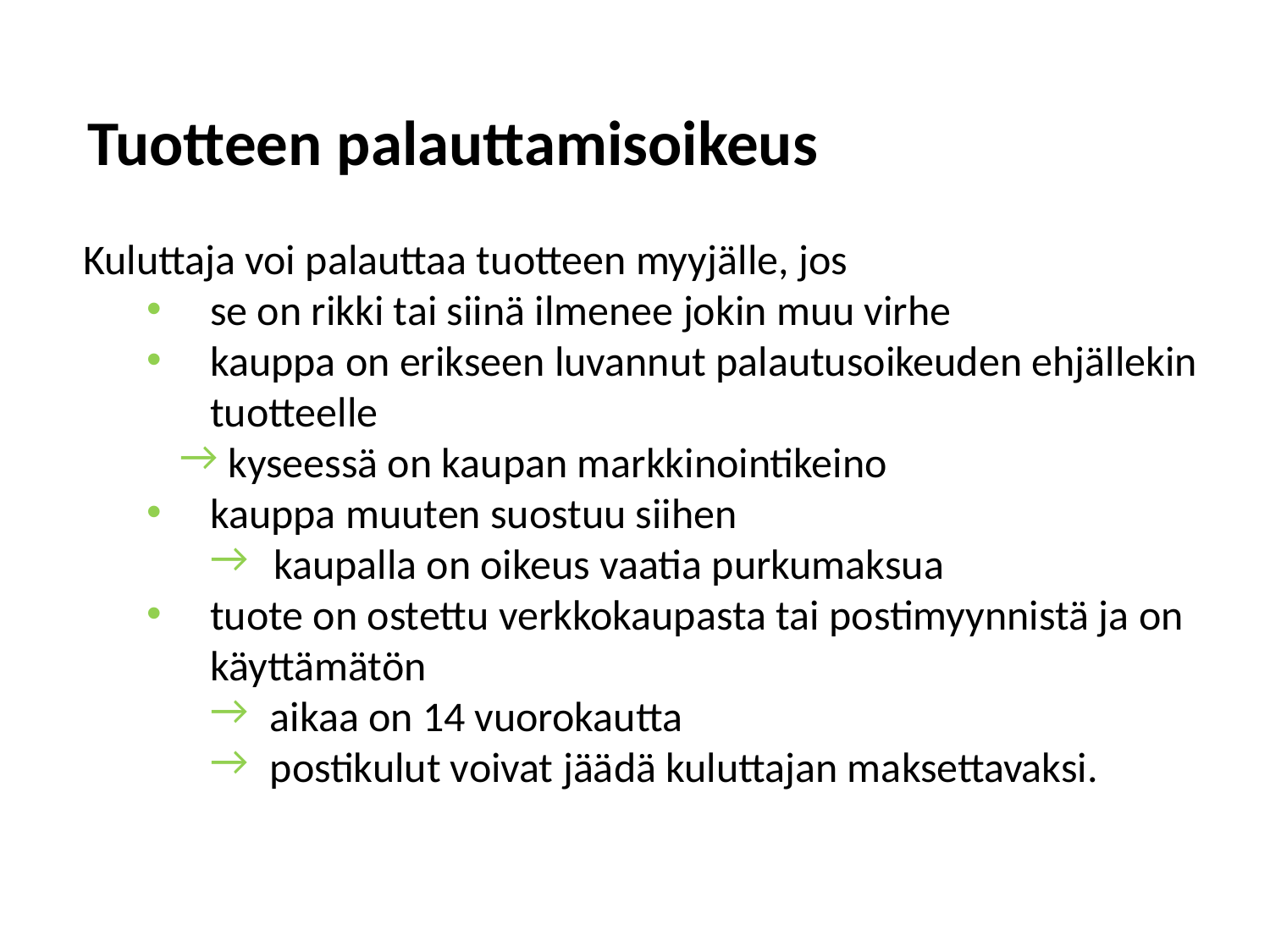

Tuotteen palauttamisoikeus
Kuluttaja voi palauttaa tuotteen myyjälle, jos
se on rikki tai siinä ilmenee jokin muu virhe
kauppa on erikseen luvannut palautusoikeuden ehjällekin tuotteelle
 kyseessä on kaupan markkinointikeino
kauppa muuten suostuu siihen
kaupalla on oikeus vaatia purkumaksua
tuote on ostettu verkkokaupasta tai postimyynnistä ja on käyttämätön
aikaa on 14 vuorokautta
postikulut voivat jäädä kuluttajan maksettavaksi.